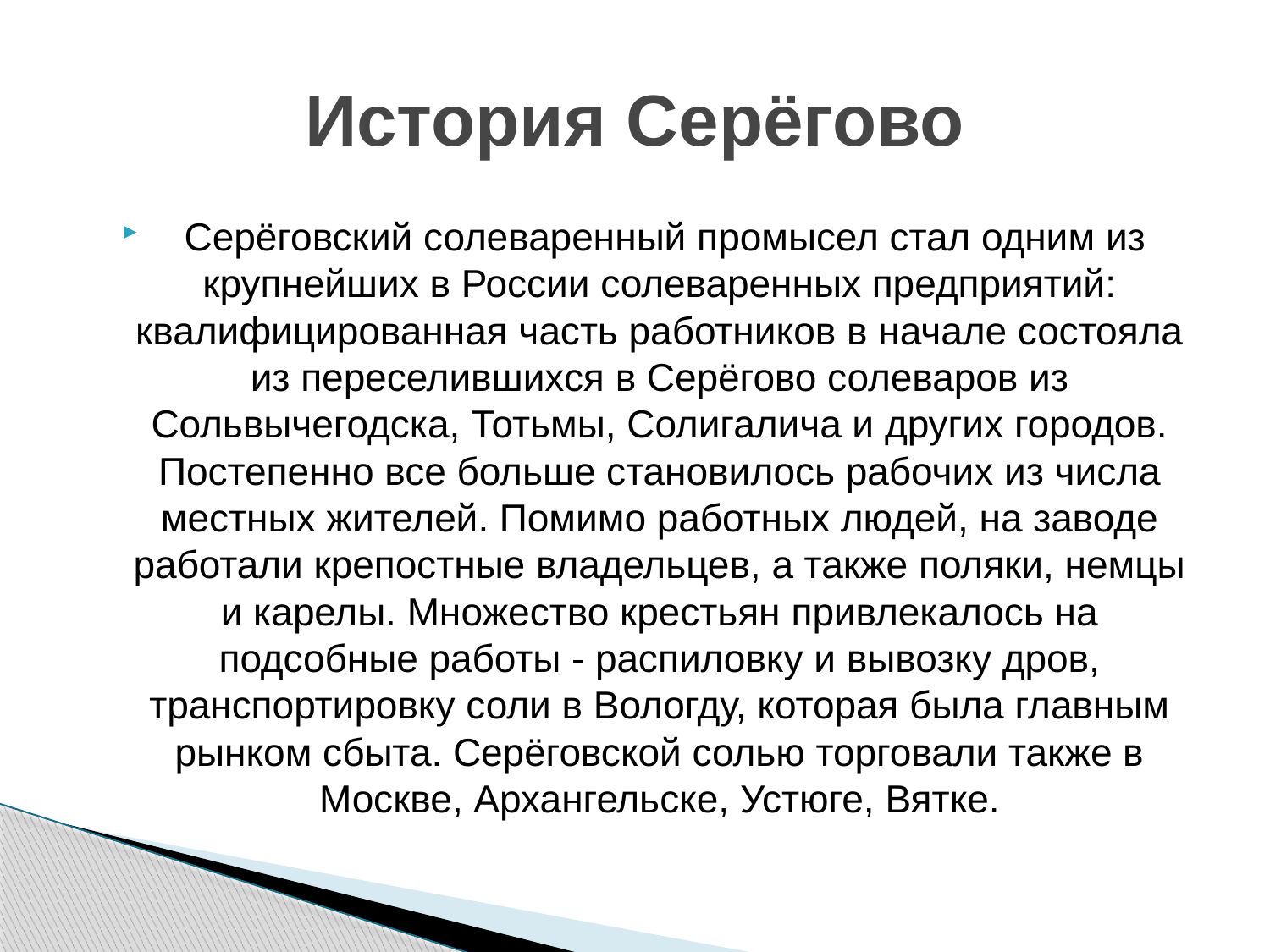

# История Серёгово
 Серёговский солеваренный промысел стал одним из крупнейших в России солеваренных предприятий: квалифицированная часть работников в начале состояла из переселившихся в Серёгово солеваров из Сольвычегодска, Тотьмы, Солигалича и других городов. Постепенно все больше становилось рабочих из числа местных жителей. Помимо работных людей, на заводе работали крепостные владельцев, а также поляки, немцы и карелы. Множество крестьян привлекалось на подсобные работы - распиловку и вывозку дров, транспортировку соли в Вологду, которая была главным рынком сбыта. Серёговской солью торговали также в Москве, Архангельске, Устюге, Вятке.